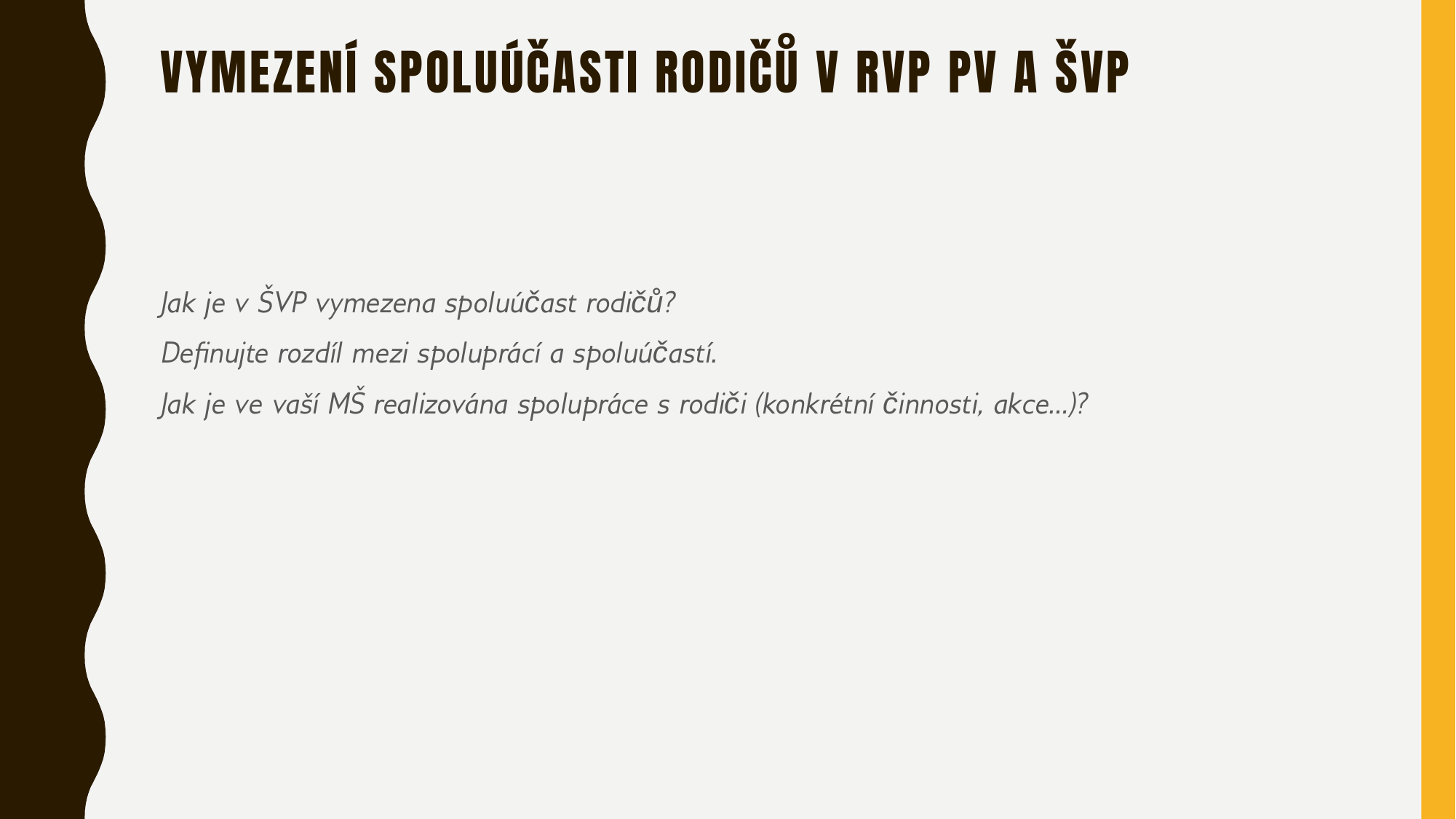

# Vymezení spoluúčasti rodičů v RVP PV a ŠVP
Jak je v ŠVP vymezena spoluúčast rodičů?
Definujte rozdíl mezi spoluprácí a spoluúčastí.
Jak je ve vaší MŠ realizována spolupráce s rodiči (konkrétní činnosti, akce…)?